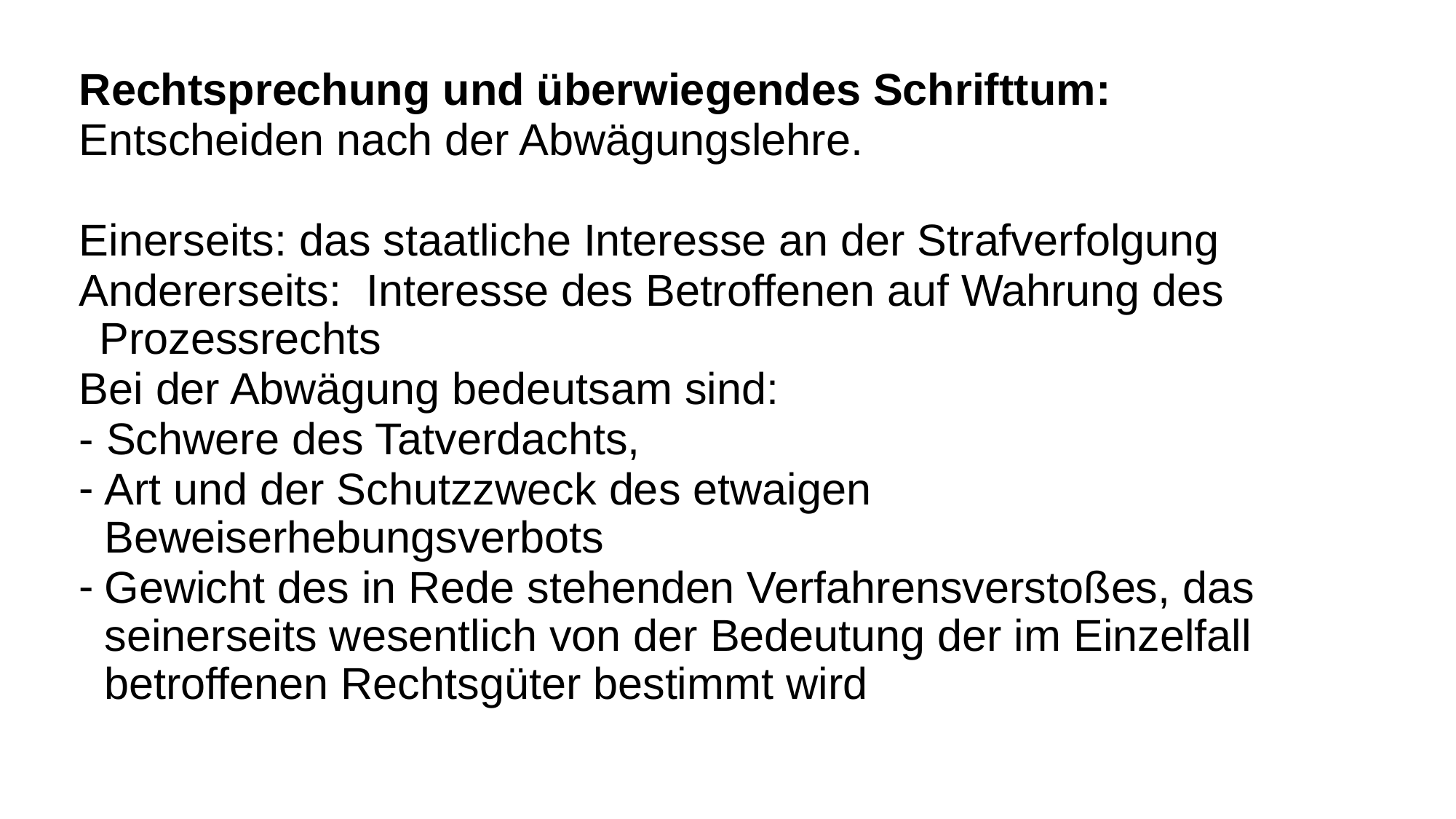

Rechtsprechung und überwiegendes Schrifttum:
Entscheiden nach der Abwägungslehre.

Einerseits: das staatliche Interesse an der Strafverfolgung
Andererseits:  Interesse des Betroffenen auf Wahrung des Prozessrechts
Bei der Abwägung bedeutsam sind:
- Schwere des Tatverdachts,
Art und der Schutzzweck des etwaigen Beweiserhebungsverbots
Gewicht des in Rede stehenden Verfahrensverstoßes, das seinerseits wesentlich von der Bedeutung der im Einzelfall betroffenen Rechtsgüter bestimmt wird